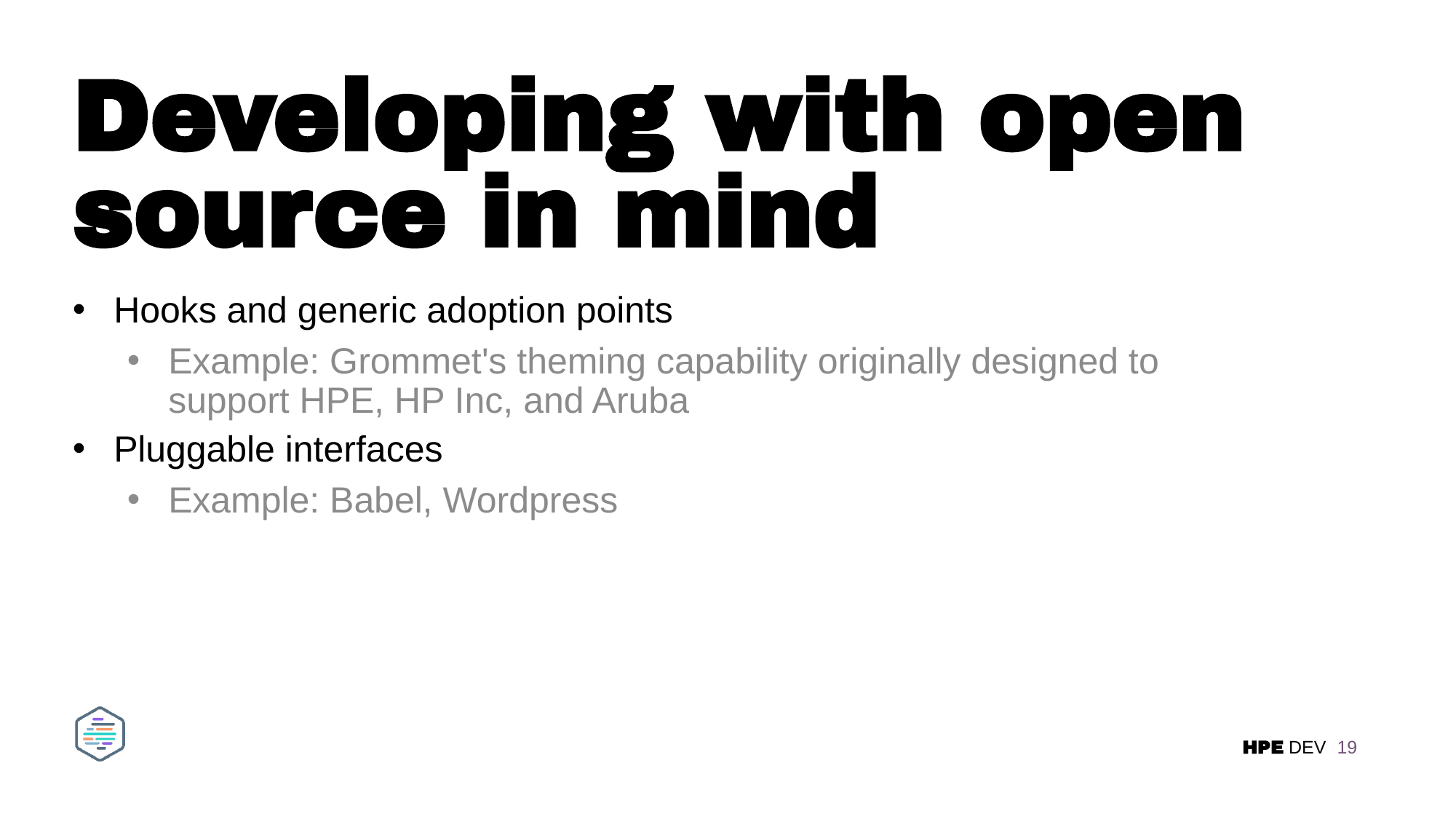

# Developing with open source in mind
Hooks and generic adoption points
Example: Grommet's theming capability originally designed to support HPE, HP Inc, and Aruba
Pluggable interfaces
Example: Babel, Wordpress
19